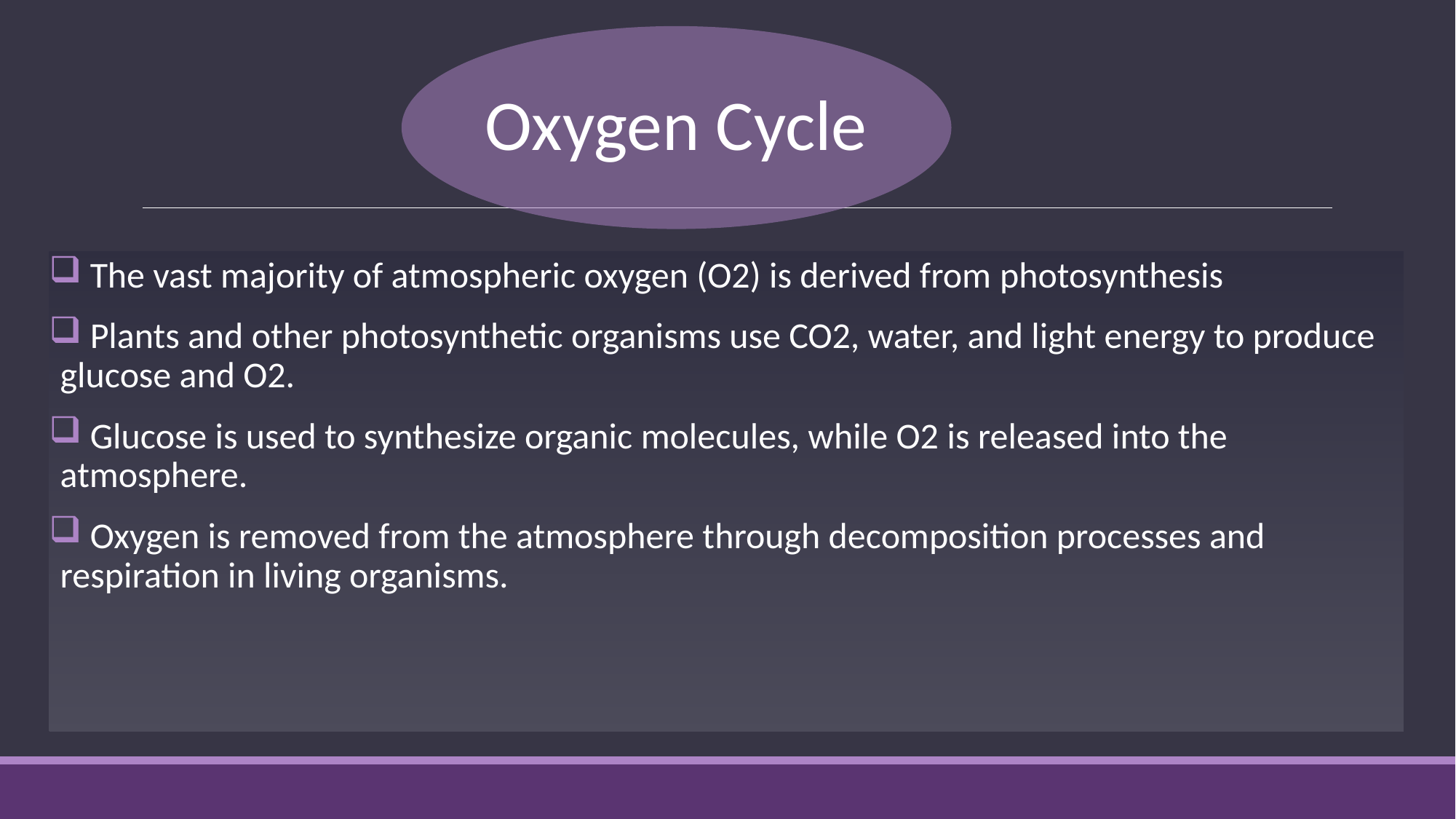

Oxygen Cycle
 The vast majority of atmospheric oxygen (O2) is derived from photosynthesis
 Plants and other photosynthetic organisms use CO2, water, and light energy to produce glucose and O2.
 Glucose is used to synthesize organic molecules, while O2 is released into the atmosphere.
 Oxygen is removed from the atmosphere through decomposition processes and respiration in living organisms.